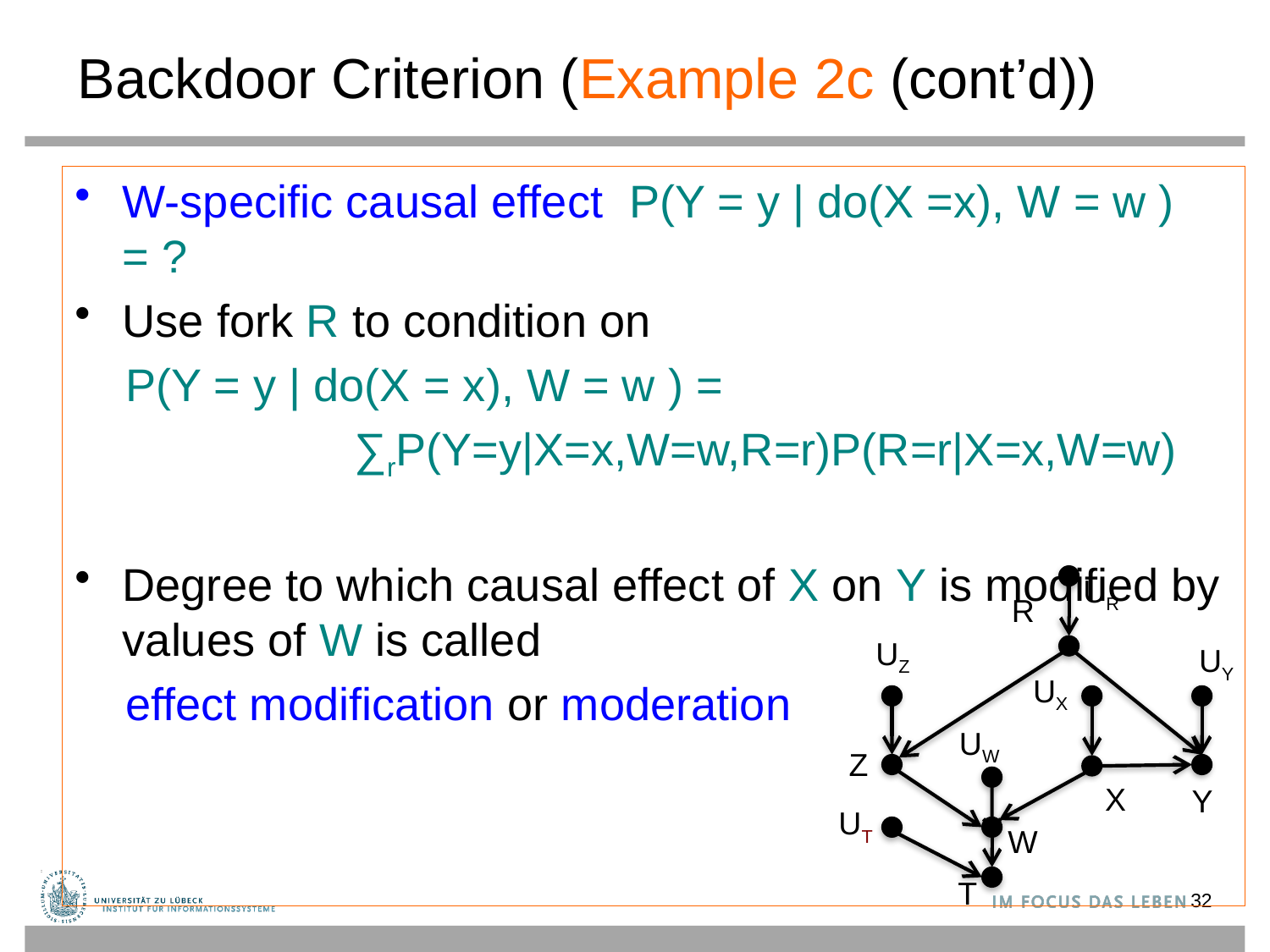

# Backdoor Criterion (Example 2c (cont’d))
W-specific causal effect  P(Y = y | do(X =x), W = w ) = ?
Use fork R to condition on
    P(Y = y | do(X = x), W = w ) =
                      ∑rP(Y=y|X=x,W=w,R=r)P(R=r|X=x,W=w)

Degree to which causal effect of X on Y is modified by values of W is called
    effect modification or moderation

UR

R
UZ
UY

UX

UW
Z

X
Y
UT
W

T

32